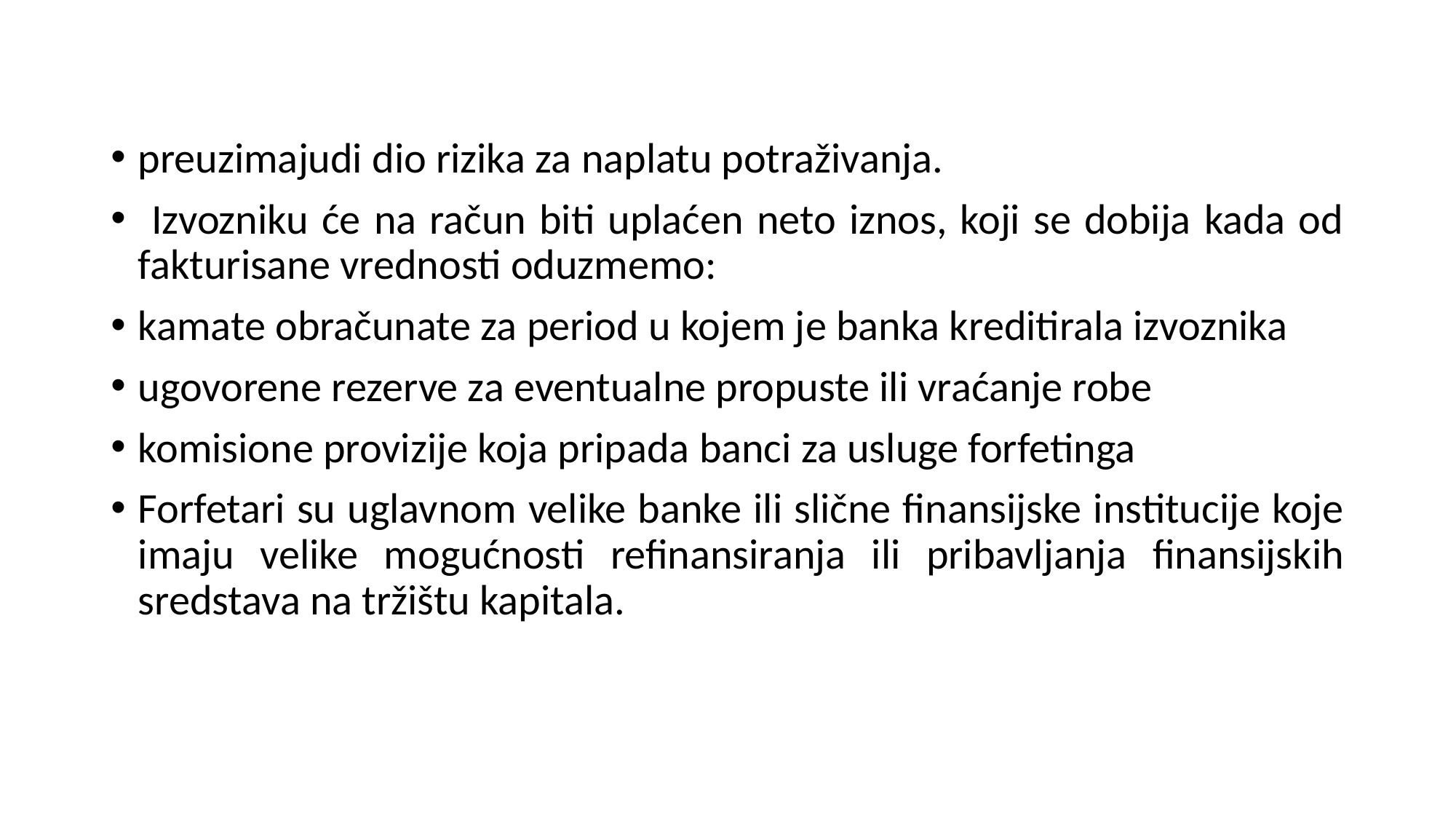

preuzimajudi dio rizika za naplatu potraživanja.
 Izvozniku će na račun biti uplaćen neto iznos, koji se dobija kada od fakturisane vrednosti oduzmemo:
kamate obračunate za period u kojem je banka kreditirala izvoznika
ugovorene rezerve za eventualne propuste ili vraćanje robe
komisione provizije koja pripada banci za usluge forfetinga
Forfetari su uglavnom velike banke ili slične finansijske institucije koje imaju velike mogućnosti refinansiranja ili pribavljanja finansijskih sredstava na tržištu kapitala.